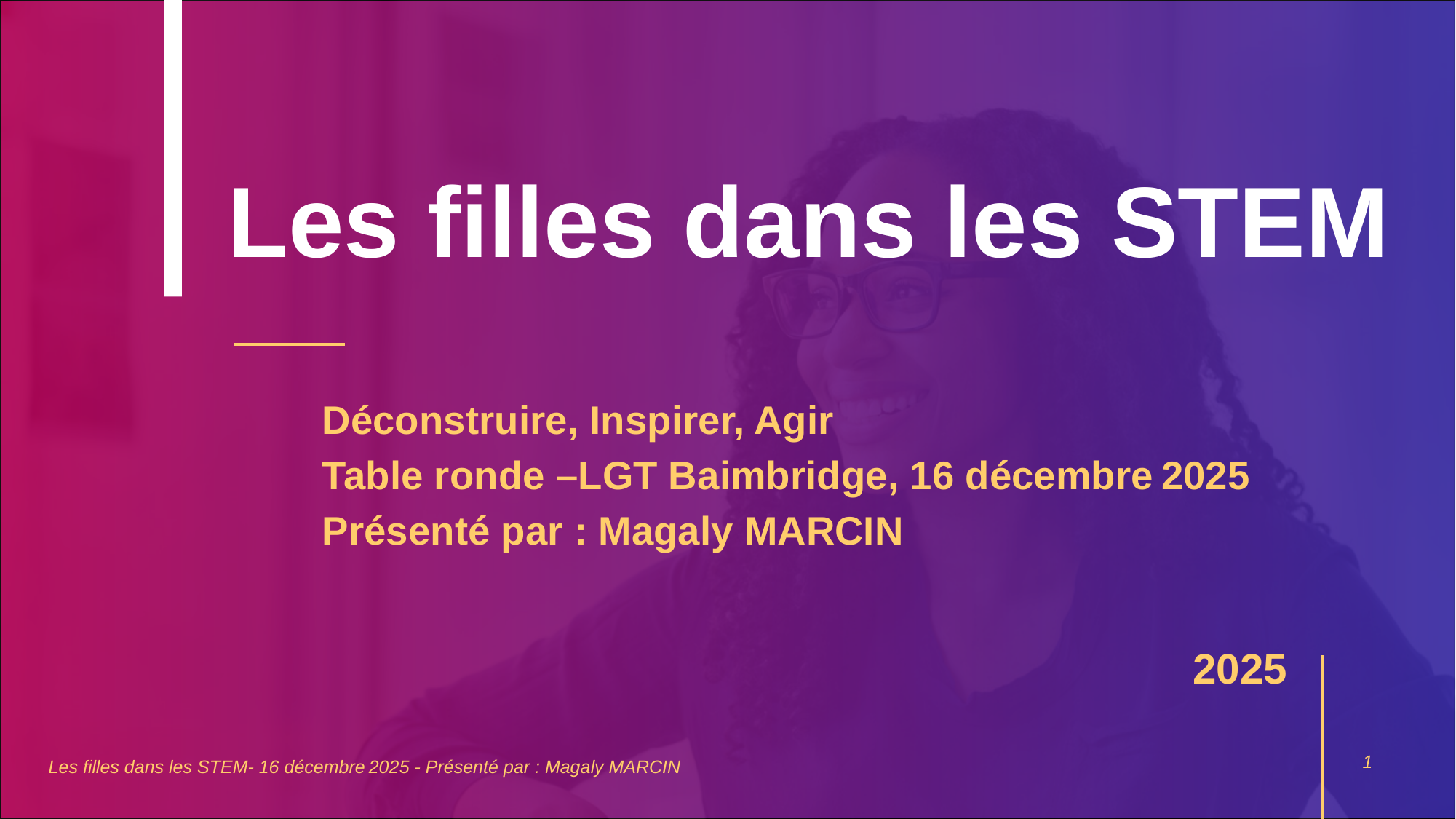

# Les filles dans les STEM
Déconstruire, Inspirer, Agir
Table ronde –LGT Baimbridge, 16 décembre 2025
Présenté par : Magaly MARCIN
2025
1
Les filles dans les STEM- 16 décembre 2025 - Présenté par : Magaly MARCIN